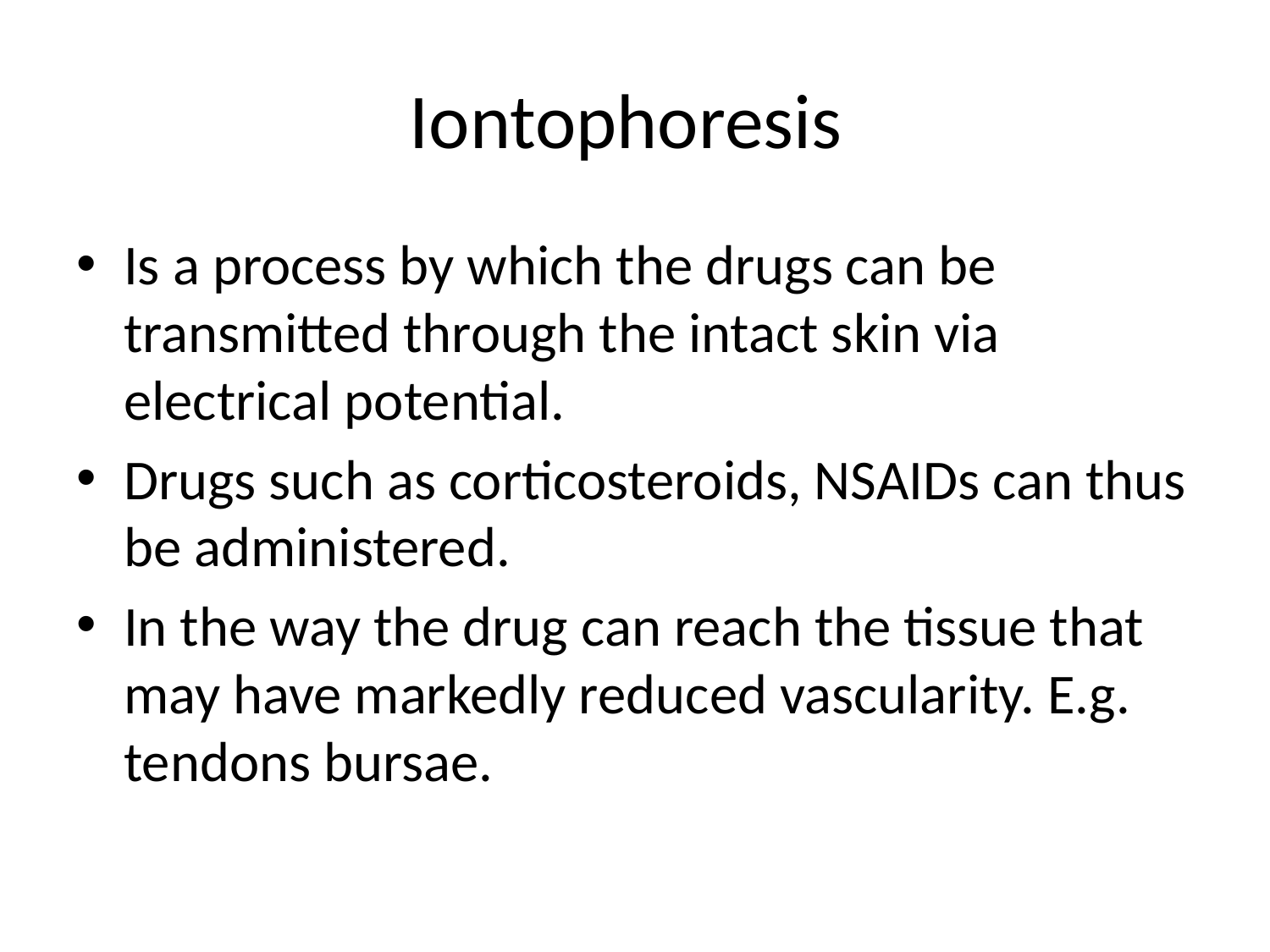

# Iontophoresis
Is a process by which the drugs can be transmitted through the intact skin via electrical potential.
Drugs such as corticosteroids, NSAIDs can thus be administered.
In the way the drug can reach the tissue that may have markedly reduced vascularity. E.g. tendons bursae.